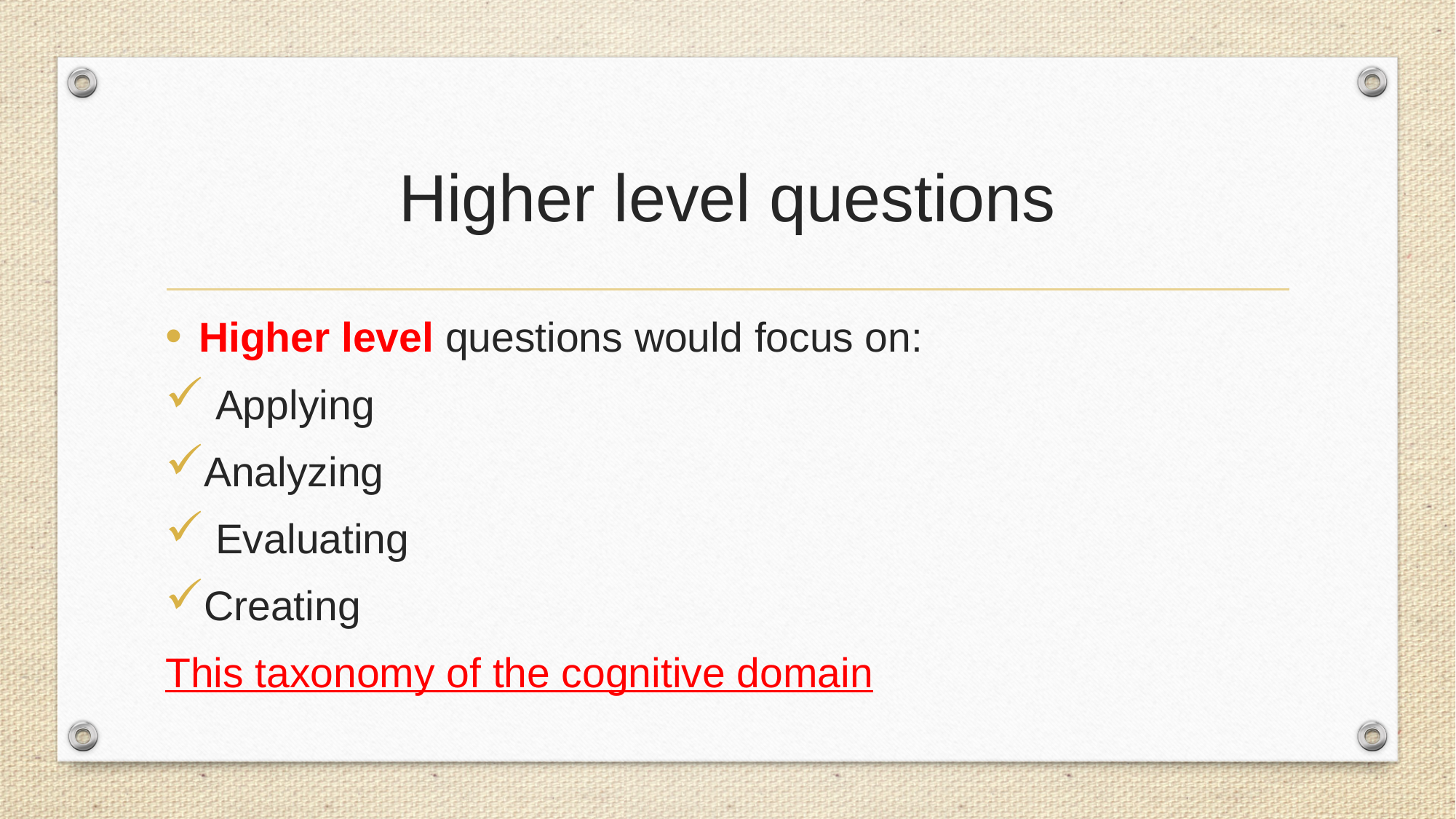

# Higher level questions
Higher level questions would focus on:
 Applying
Analyzing
 Evaluating
Creating
This taxonomy of the cognitive domain